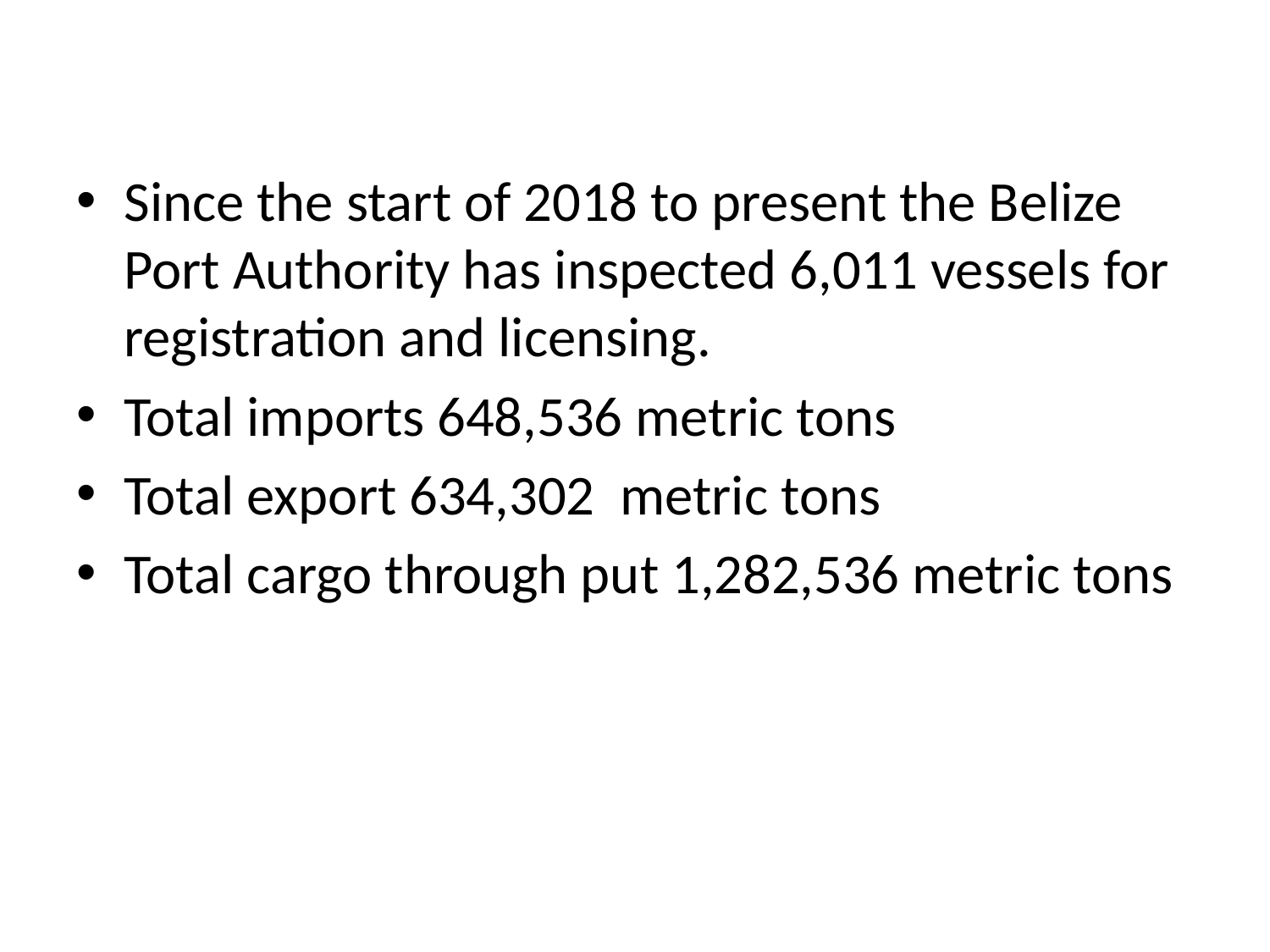

Since the start of 2018 to present the Belize Port Authority has inspected 6,011 vessels for registration and licensing.
Total imports 648,536 metric tons
Total export 634,302  metric tons
Total cargo through put 1,282,536 metric tons